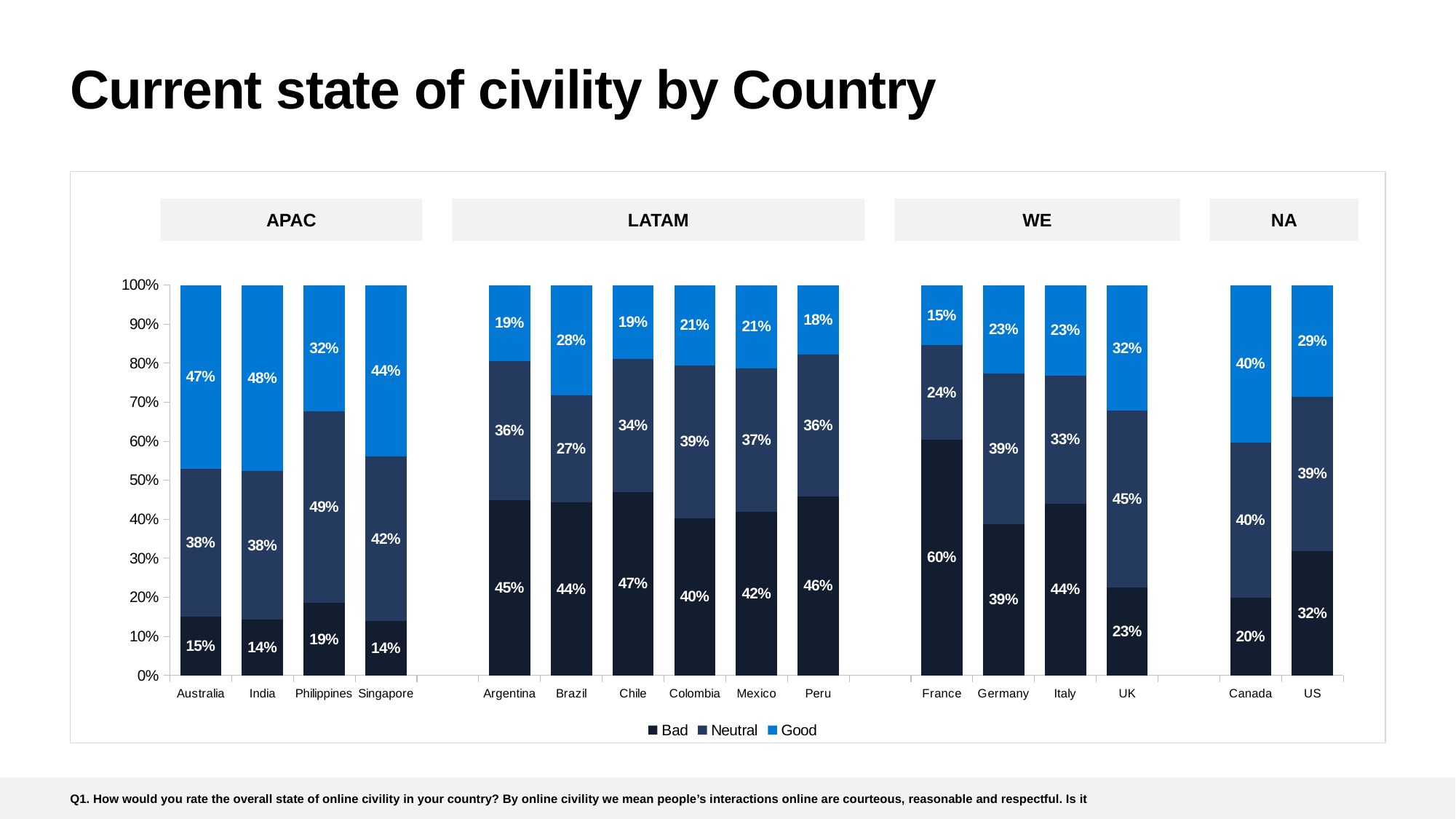

# Current state of civility by Country

APAC
LATAM
WE
NA

### Chart

| Category | Bad | Neutral | Good |
|---|---|---|---|
| Australia | 0.15 | 0.379 | 0.47 |
| India | 0.143 | 0.381 | 0.476 |
| Philippines | 0.186 | 0.491 | 0.323 |
| Singapore | 0.14 | 0.421 | 0.44 |
|  | None | None | None |
| Argentina | 0.45 | 0.356 | 0.194 |
| Brazil | 0.443 | 0.274 | 0.283 |
| Chile | 0.47 | 0.341 | 0.189 |
| Colombia | 0.403 | 0.391 | 0.206 |
| Mexico | 0.419 | 0.368 | 0.213 |
| Peru | 0.459 | 0.363 | 0.178 |
|  | None | None | None |
| France | 0.604 | 0.242 | 0.154 |
| Germany | 0.388 | 0.386 | 0.226 |
| Italy | 0.44 | 0.328 | 0.231 |
| UK | 0.225 | 0.453 | 0.322 |
|  | None | None | None |
| Canada | 0.2 | 0.397 | 0.403 |
| US | 0.319 | 0.394 | 0.286 |
Q1. How would you rate the overall state of online civility in your country? By online civility we mean people’s interactions online are courteous, reasonable and respectful. Is it